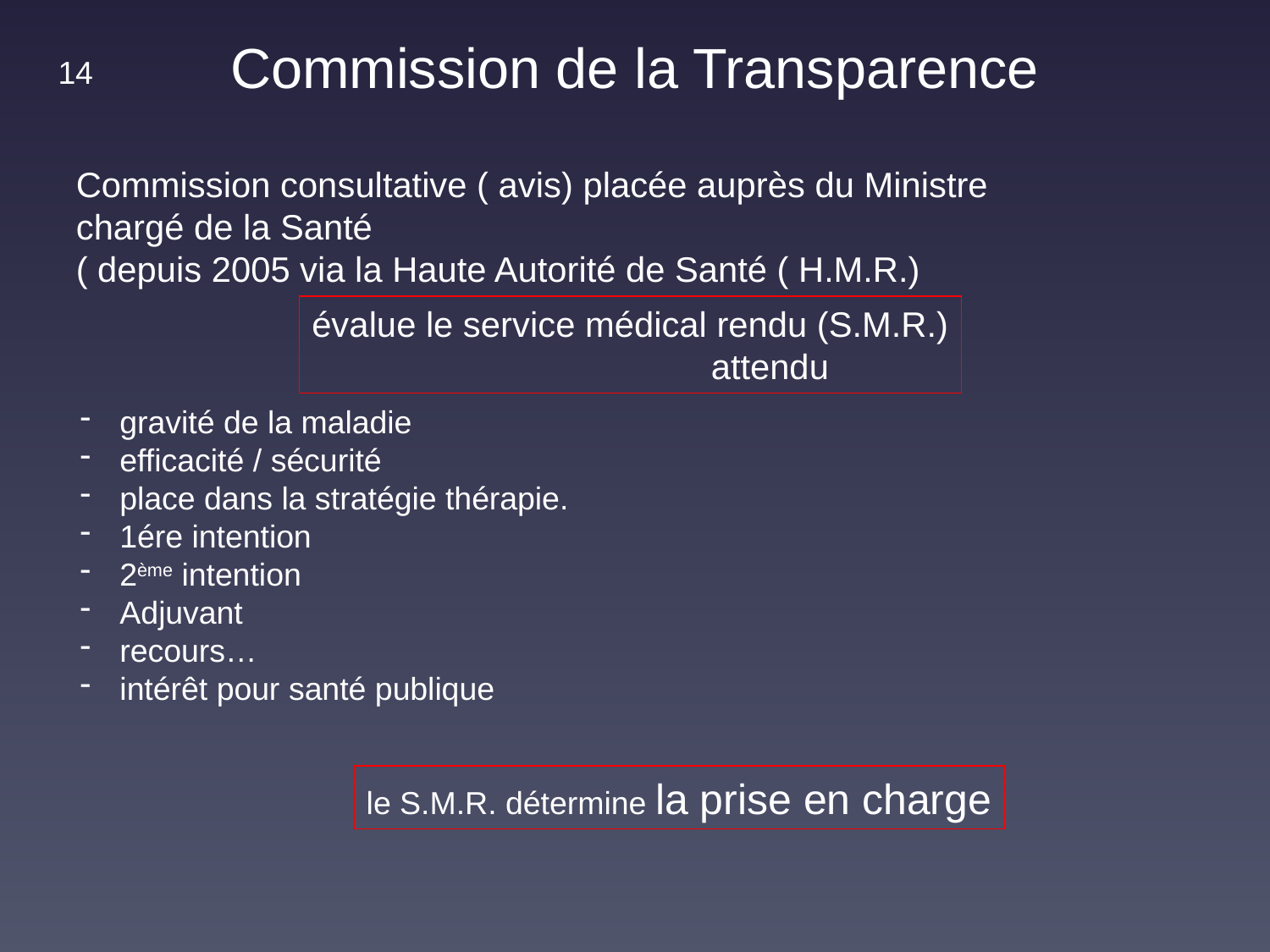

Commission de la Transparence
14
Commission consultative ( avis) placée auprès du Ministre
chargé de la Santé
( depuis 2005 via la Haute Autorité de Santé ( H.M.R.)
évalue le service médical rendu (S.M.R.)
                                         attendu
gravité de la maladie
efficacité / sécurité
place dans la stratégie thérapie.
1ére intention
2ème intention
Adjuvant
recours…
intérêt pour santé publique
le S.M.R. détermine la prise en charge